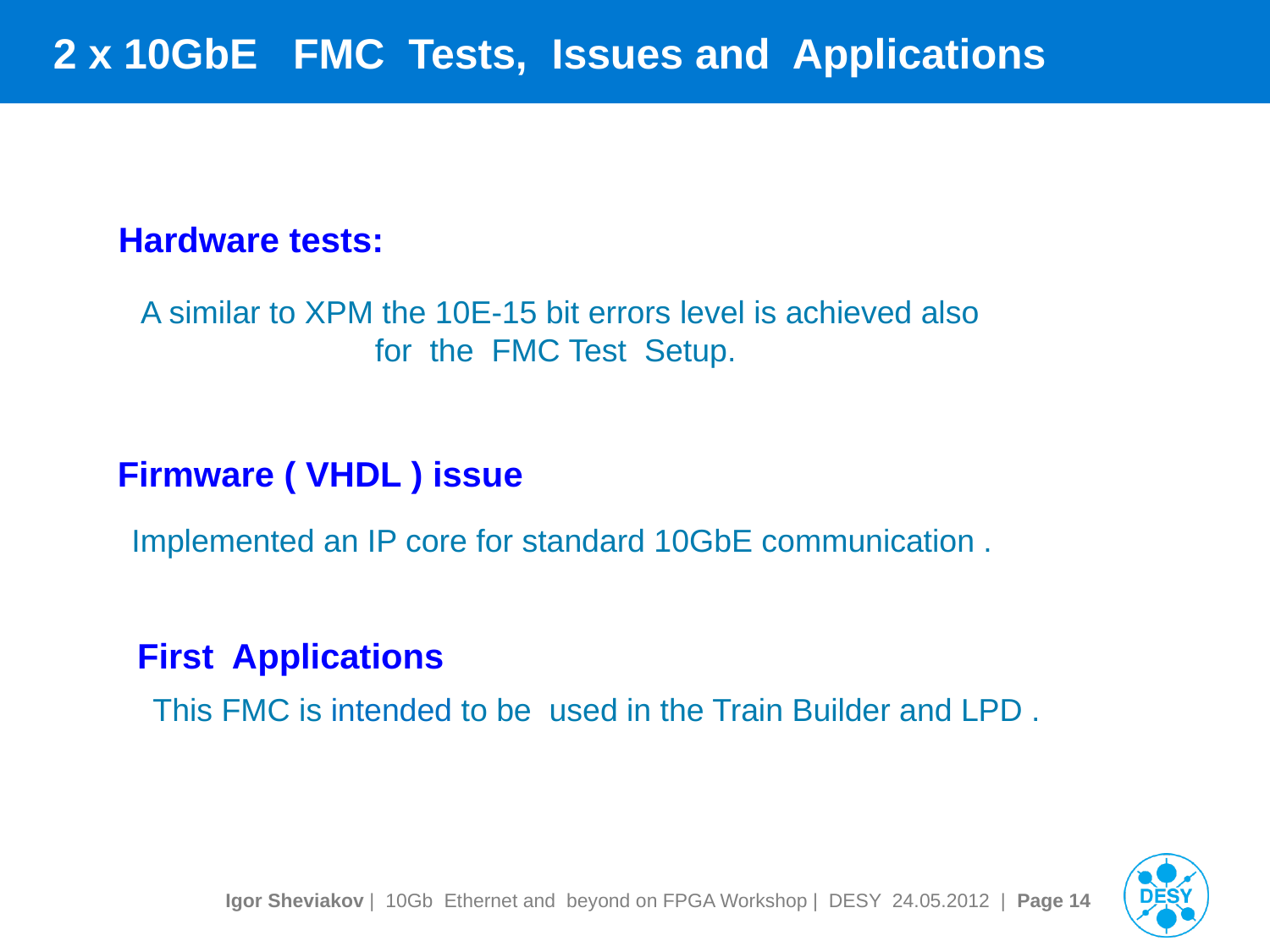

# 2 x 10GbE   FMC  Tests,  Issues and  Applications
Hardware tests:
  A similar to XPM the 10E-15 bit errors level is achieved also  for  the  FMC Test  Setup.

 Firmware ( VHDL ) issue
Implemented an IP core for standard 10GbE communication .
 First  Applications
This FMC is intended to be  used in the Train Builder and LPD .